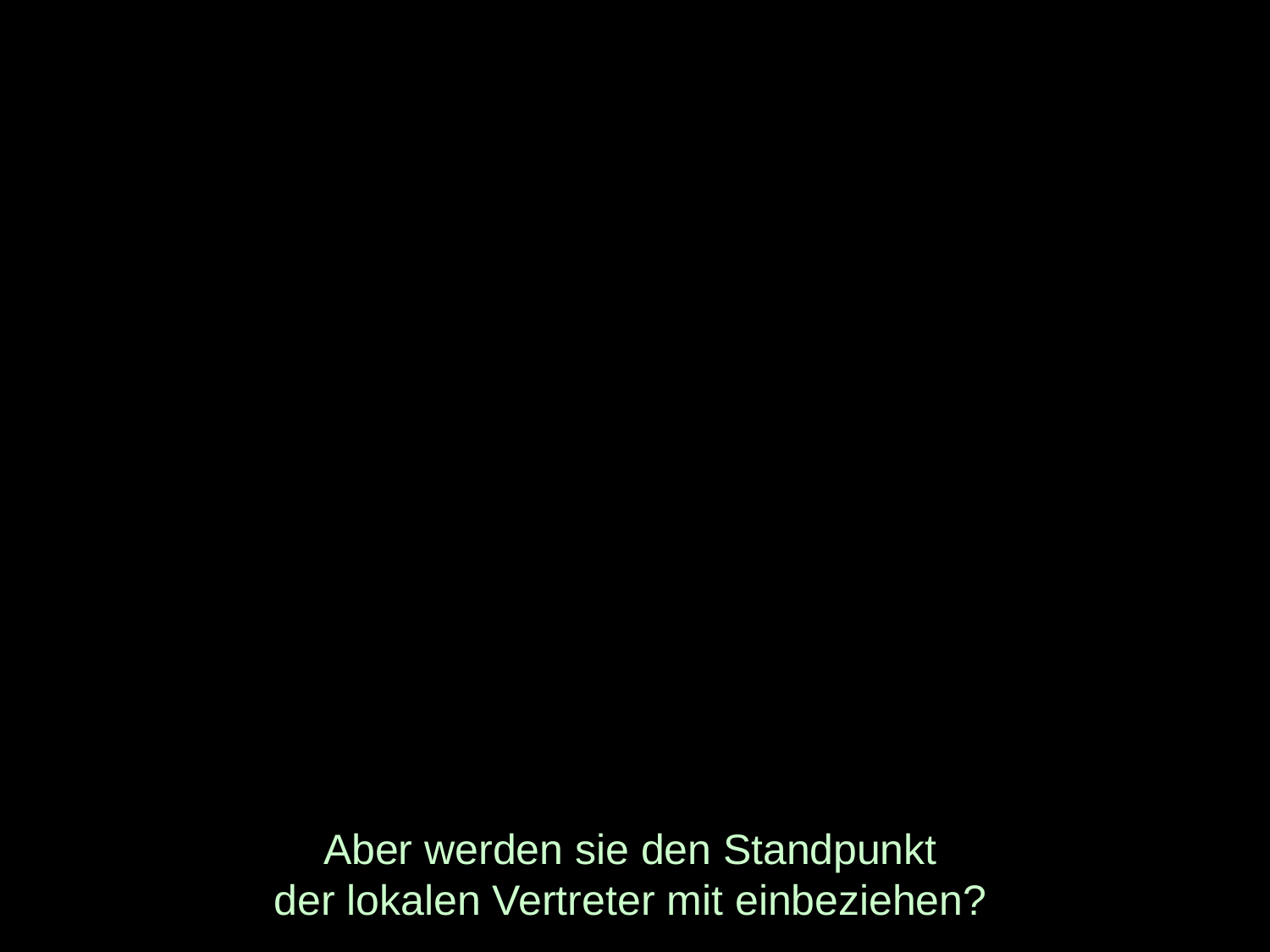

# Aber werden sie den Standpunkt der lokalen Vertreter mit einbeziehen?